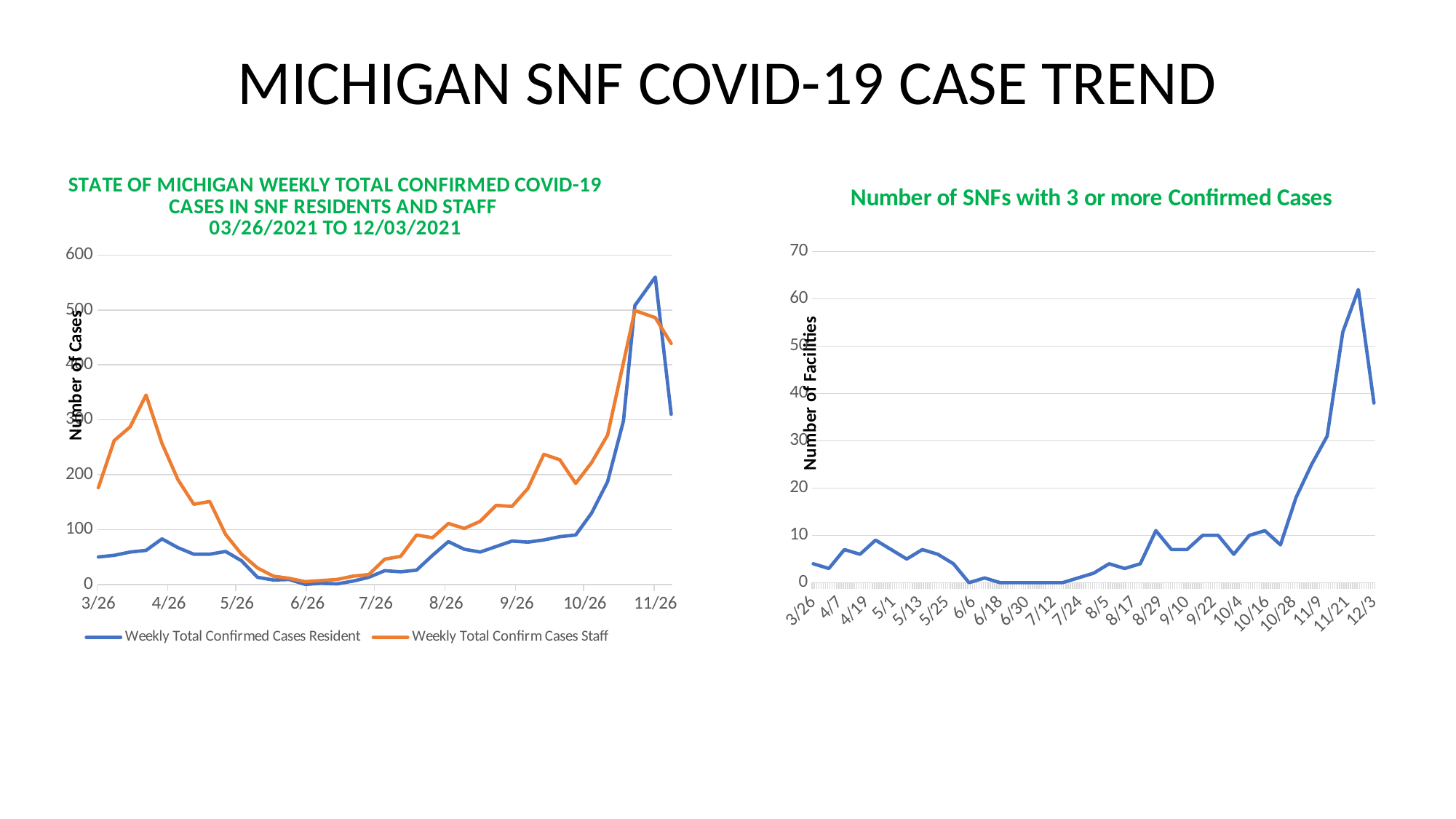

MICHIGAN SNF COVID-19 CASE TREND

### Chart: STATE OF MICHIGAN WEEKLY TOTAL CONFIRMED COVID-19 CASES IN SNF RESIDENTS AND STAFF
03/26/2021 TO 12/03/2021

| Category | Weekly Total Confirmed Cases Resident | Weekly Total Confirm Cases Staff |
|---|---|---|
| 44281 | 50.0 | 176.0 |
| 44288 | 53.0 | 262.0 |
| 44295 | 59.0 | 287.0 |
| 44302 | 62.0 | 345.0 |
| 44309 | 83.0 | 257.0 |
| 44316 | 67.0 | 191.0 |
| 44323 | 55.0 | 146.0 |
| 44330 | 55.0 | 151.0 |
| 44337 | 60.0 | 91.0 |
| 44344 | 43.0 | 55.0 |
| 44351 | 13.0 | 30.0 |
| 44358 | 8.0 | 15.0 |
| 44365 | 9.0 | 11.0 |
| 44372 | 0.0 | 5.0 |
| 44379 | 2.0 | 7.0 |
| 44386 | 1.0 | 9.0 |
| 44393 | 6.0 | 15.0 |
| 44400 | 13.0 | 18.0 |
| 44407 | 25.0 | 46.0 |
| 44414 | 23.0 | 51.0 |
| 44421 | 26.0 | 90.0 |
| 44428 | 53.0 | 85.0 |
| 44435 | 78.0 | 111.0 |
| 44442 | 64.0 | 102.0 |
| 44449 | 59.0 | 115.0 |
| 44456 | 69.0 | 144.0 |
| 44463 | 79.0 | 142.0 |
| 44470 | 77.0 | 175.0 |
| 44477 | 81.0 | 237.0 |
| 44484 | 87.0 | 227.0 |
| 44491 | 90.0 | 184.0 |
| 44498 | 130.0 | 222.0 |
| 44505 | 187.0 | 272.0 |
| 44512 | 298.0 | 404.0 |
| 44517 | 508.0 | 499.0 |
| 44526 | 560.0 | 486.0 |
| 44533 | 310.0 | 439.0 |

### Chart: Number of SNFs with 3 or more Confirmed Cases

| Category | Number of SNFs with outbreak |
|---|---|
| 44281 | 4.0 |
| 44288 | 3.0 |
| 44295 | 7.0 |
| 44302 | 6.0 |
| 44309 | 9.0 |
| 44316 | 7.0 |
| 44323 | 5.0 |
| 44330 | 7.0 |
| 44337 | 6.0 |
| 44344 | 4.0 |
| 44351 | 0.0 |
| 44358 | 1.0 |
| 44365 | 0.0 |
| 44372 | 0.0 |
| 44379 | 0.0 |
| 44386 | 0.0 |
| 44393 | 0.0 |
| 44400 | 1.0 |
| 44407 | 2.0 |
| 44414 | 4.0 |
| 44421 | 3.0 |
| 44428 | 4.0 |
| 44435 | 11.0 |
| 44442 | 7.0 |
| 44449 | 7.0 |
| 44456 | 10.0 |
| 44463 | 10.0 |
| 44470 | 6.0 |
| 44477 | 10.0 |
| 44484 | 11.0 |
| 44491 | 8.0 |
| 44498 | 18.0 |
| 44505 | 25.0 |
| 44512 | 31.0 |
| 44519 | 53.0 |
| 44526 | 62.0 |
| 44533 | 38.0 |